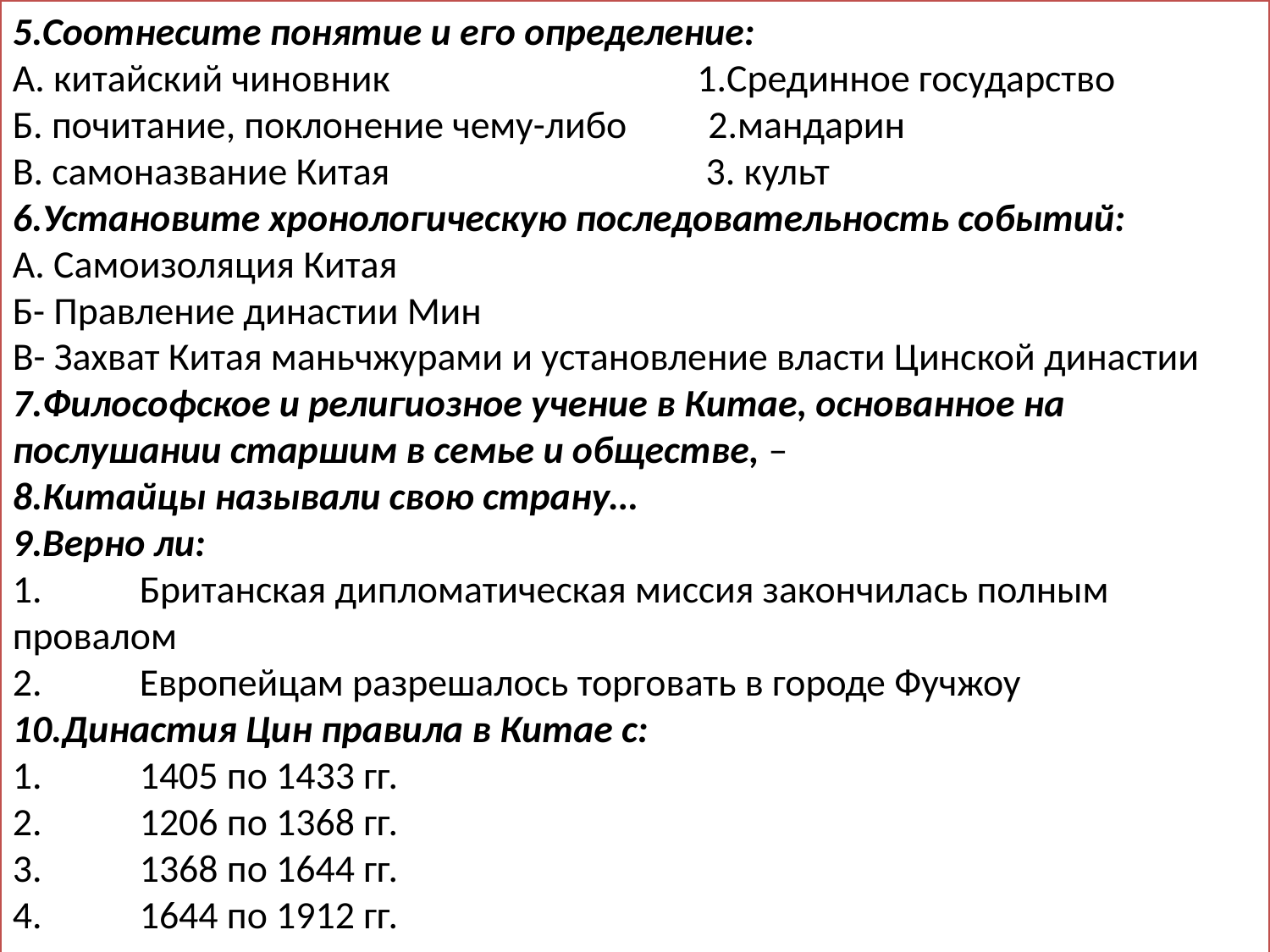

5.Соотнесите понятие и его определение:
А. китайский чиновник	                                   1.Срединное государство
Б. почитание, поклонение чему-либо	       2.мандарин
В. самоназвание Китая	                                    3. культ
6.Установите хронологическую последовательность событий:
А. Самоизоляция Китая
Б- Правление династии Мин
В- Захват Китая маньчжурами и установление власти Цинской династии
7.Философское и религиозное учение в Китае, основанное на послушании старшим в семье и обществе, –
8.Китайцы называли свою страну…
9.Верно ли:
1.	Британская дипломатическая миссия закончилась полным провалом
2.	Европейцам разрешалось торговать в городе Фучжоу
10.Династия Цин правила в Китае с:
1.	1405 по 1433 гг.
2.	1206 по 1368 гг.
3.	1368 по 1644 гг.
4.	1644 по 1912 гг.